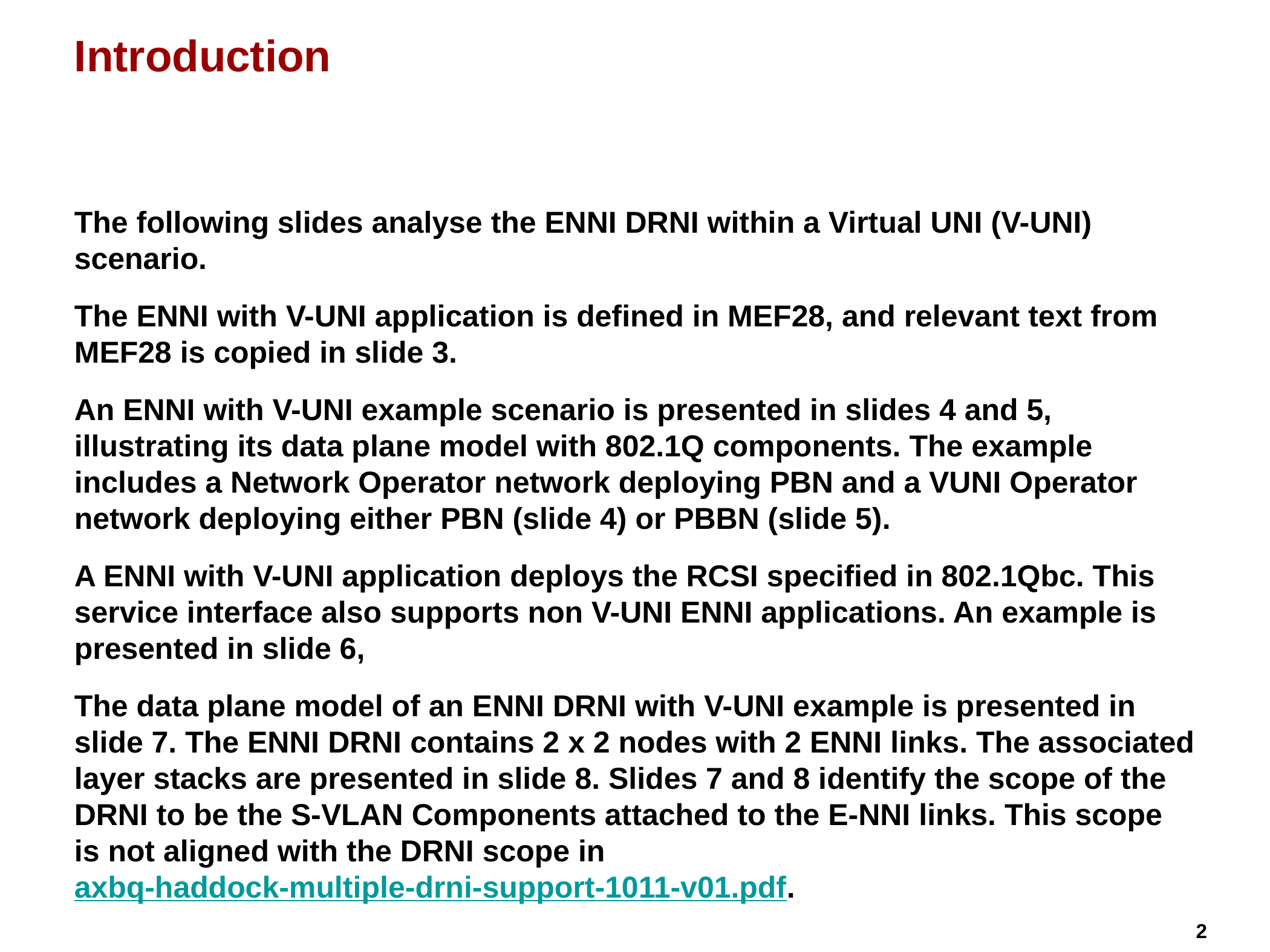

# Introduction
The following slides analyse the ENNI DRNI within a Virtual UNI (V-UNI) scenario.
The ENNI with V-UNI application is defined in MEF28, and relevant text from MEF28 is copied in slide 3.
An ENNI with V-UNI example scenario is presented in slides 4 and 5, illustrating its data plane model with 802.1Q components. The example includes a Network Operator network deploying PBN and a VUNI Operator network deploying either PBN (slide 4) or PBBN (slide 5).
A ENNI with V-UNI application deploys the RCSI specified in 802.1Qbc. This service interface also supports non V-UNI ENNI applications. An example is presented in slide 6,
The data plane model of an ENNI DRNI with V-UNI example is presented in slide 7. The ENNI DRNI contains 2 x 2 nodes with 2 ENNI links. The associated layer stacks are presented in slide 8. Slides 7 and 8 identify the scope of the DRNI to be the S-VLAN Components attached to the E-NNI links. This scope is not aligned with the DRNI scope in axbq-haddock-multiple-drni-support-1011-v01.pdf.